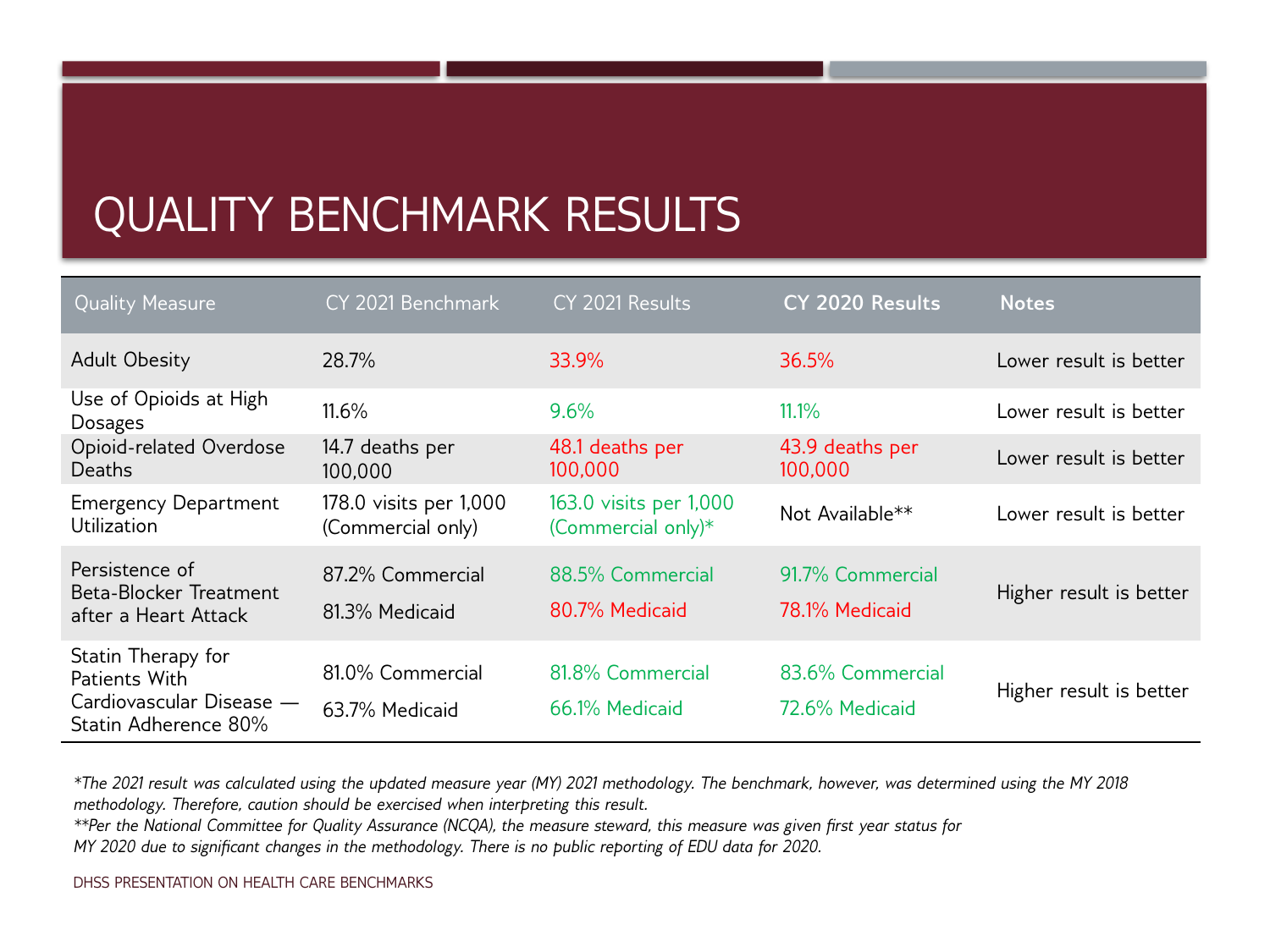

# Quality Benchmark Results
| Quality Measure | CY 2021 Benchmark | CY 2021 Results | CY 2020 Results | Notes |
| --- | --- | --- | --- | --- |
| Adult Obesity | 28.7% | 33.9% | 36.5% | Lower result is better |
| Use of Opioids at High Dosages | 11.6% | 9.6% | 11.1% | Lower result is better |
| Opioid-related Overdose Deaths | 14.7 deaths per 100,000 | 48.1 deaths per 100,000 | 43.9 deaths per 100,000 | Lower result is better |
| Emergency Department Utilization | 178.0 visits per 1,000 (Commercial only) | 163.0 visits per 1,000 (Commercial only)\* | Not Available\*\* | Lower result is better |
| Persistence of Beta-Blocker Treatment after a Heart Attack | 87.2% Commercial 81.3% Medicaid | 88.5% Commercial 80.7% Medicaid | 91.7% Commercial 78.1% Medicaid | Higher result is better |
| Statin Therapy for Patients With Cardiovascular Disease — Statin Adherence 80% | 81.0% Commercial 63.7% Medicaid | 81.8% Commercial 66.1% Medicaid | 83.6% Commercial 72.6% Medicaid | Higher result is better |

*The 2021 result was calculated using the updated measure year (MY) 2021 methodology. The benchmark, however, was determined using the MY 2018 methodology. Therefore, caution should be exercised when interpreting this result.
**Per the National Committee for Quality Assurance (NCQA), the measure steward, this measure was given first year status for
MY 2020 due to significant changes in the methodology. There is no public reporting of EDU data for 2020.
DHSS Presentation on Health Care Benchmarks